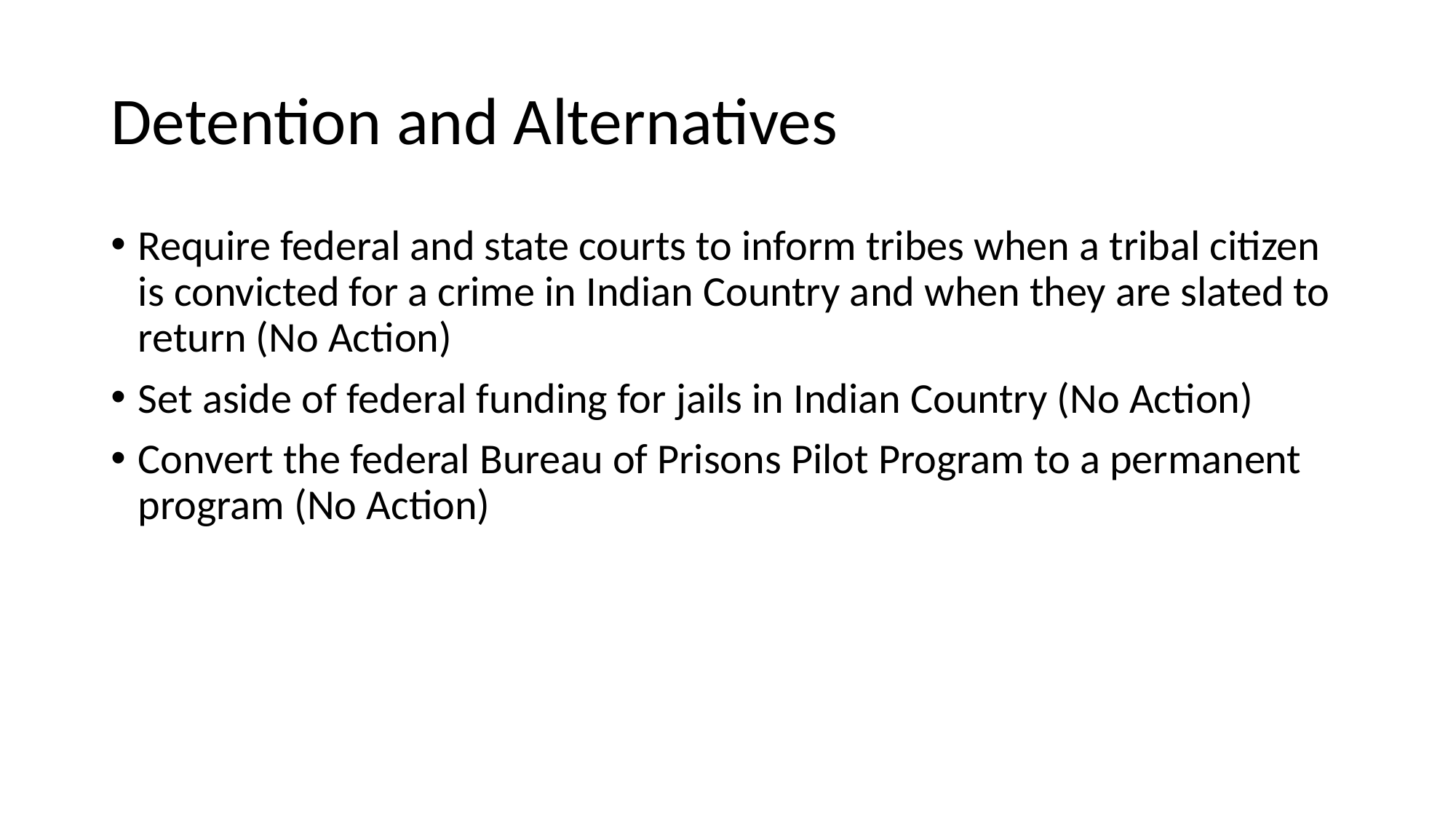

# Detention and Alternatives
Require federal and state courts to inform tribes when a tribal citizen is convicted for a crime in Indian Country and when they are slated to return (No Action)
Set aside of federal funding for jails in Indian Country (No Action)
Convert the federal Bureau of Prisons Pilot Program to a permanent program (No Action)